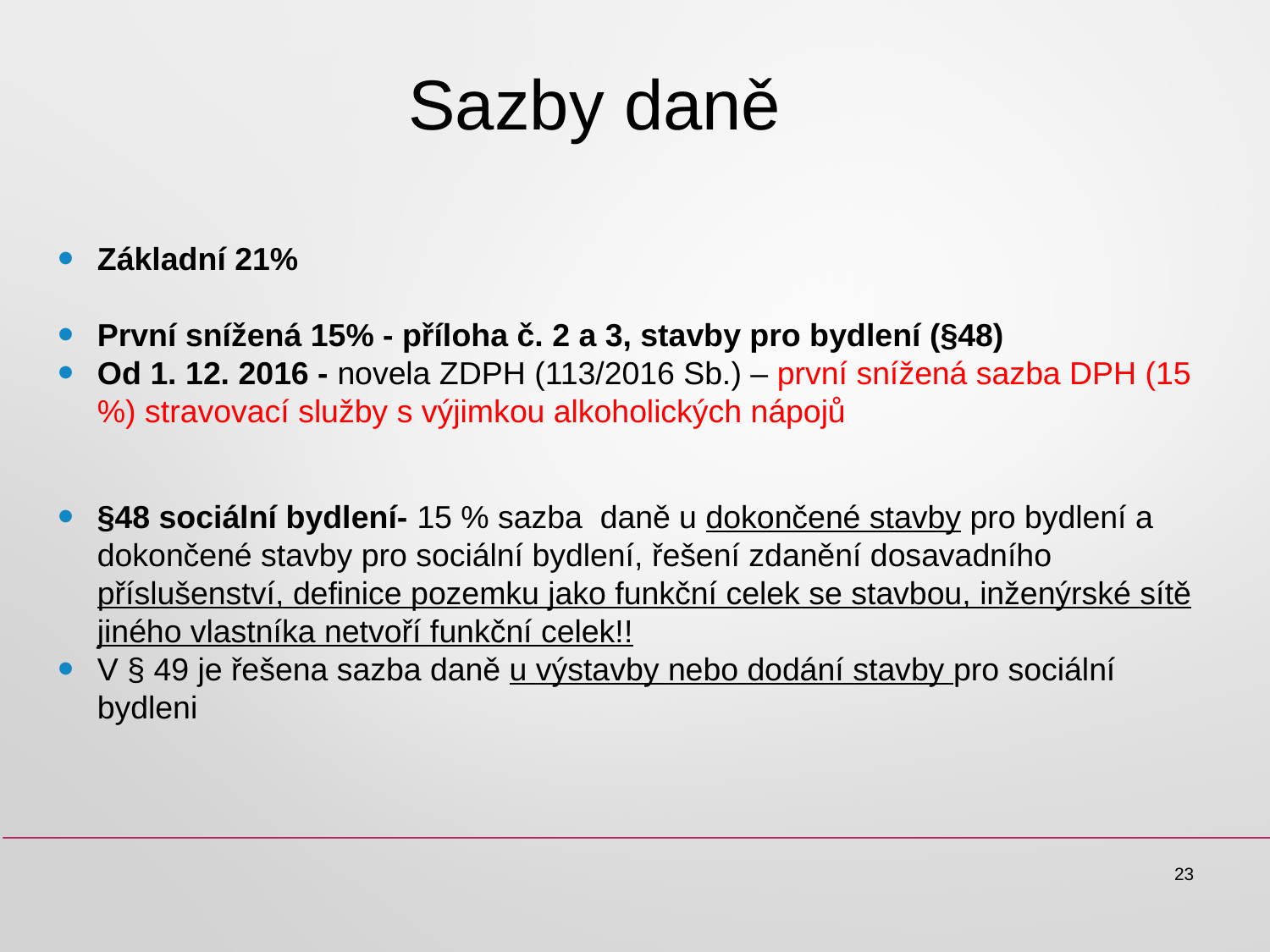

# Sazby daně
Základní 21%

První snížená 15% - příloha č. 2 a 3, stavby pro bydlení (§48)
Od 1. 12. 2016 - novela ZDPH (113/2016 Sb.) – první snížená sazba DPH (15 %) stravovací služby s výjimkou alkoholických nápojů

§48 sociální bydlení- 15 % sazba  daně u dokončené stavby pro bydlení a dokončené stavby pro sociální bydlení, řešení zdanění dosavadního příslušenství, definice pozemku jako funkční celek se stavbou, inženýrské sítě jiného vlastníka netvoří funkční celek!!
V § 49 je řešena sazba daně u výstavby nebo dodání stavby pro sociální bydleni

23